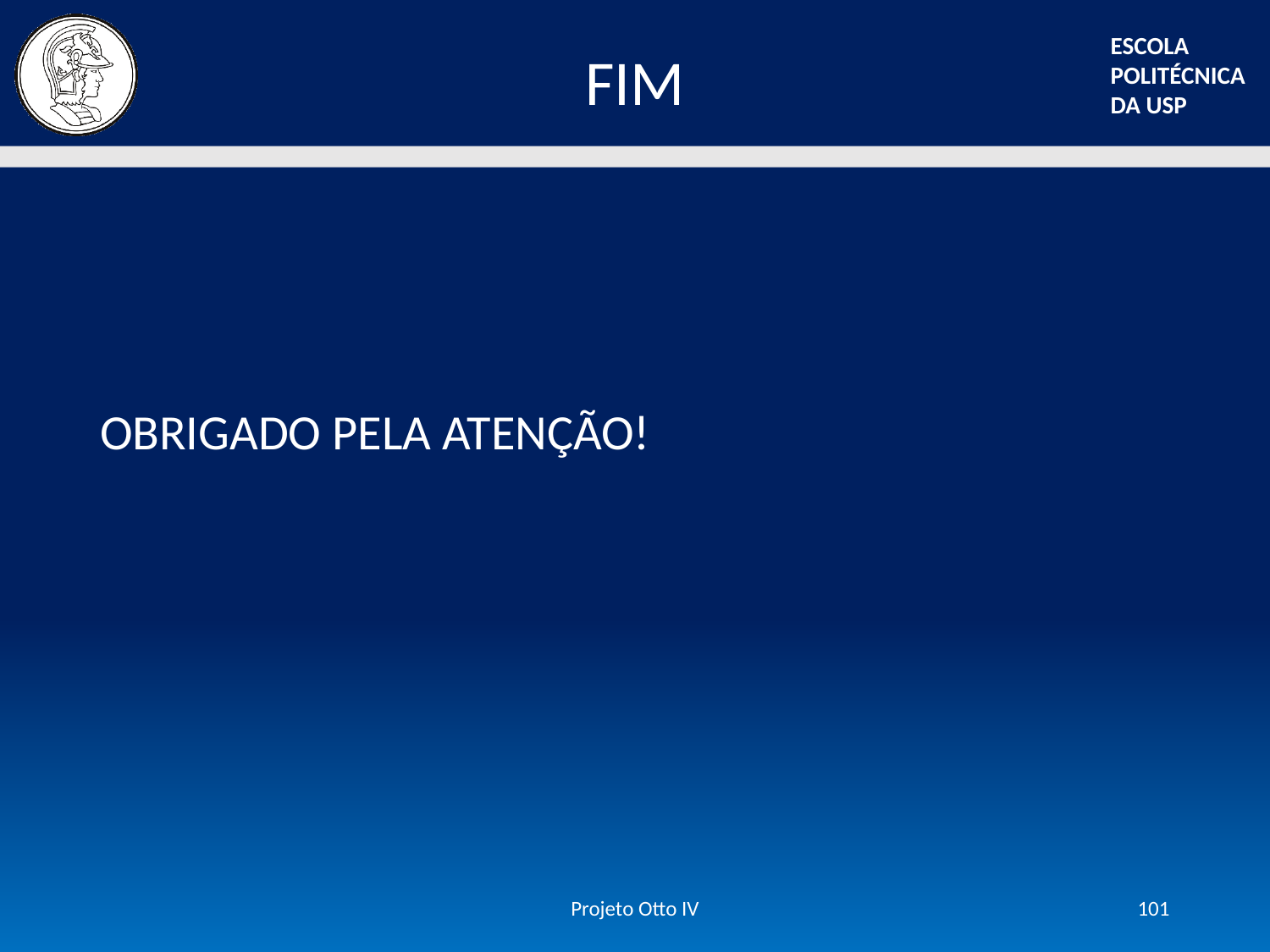

# FIM

OBRIGADO PELA ATENÇÃO!
Projeto Otto IV
101